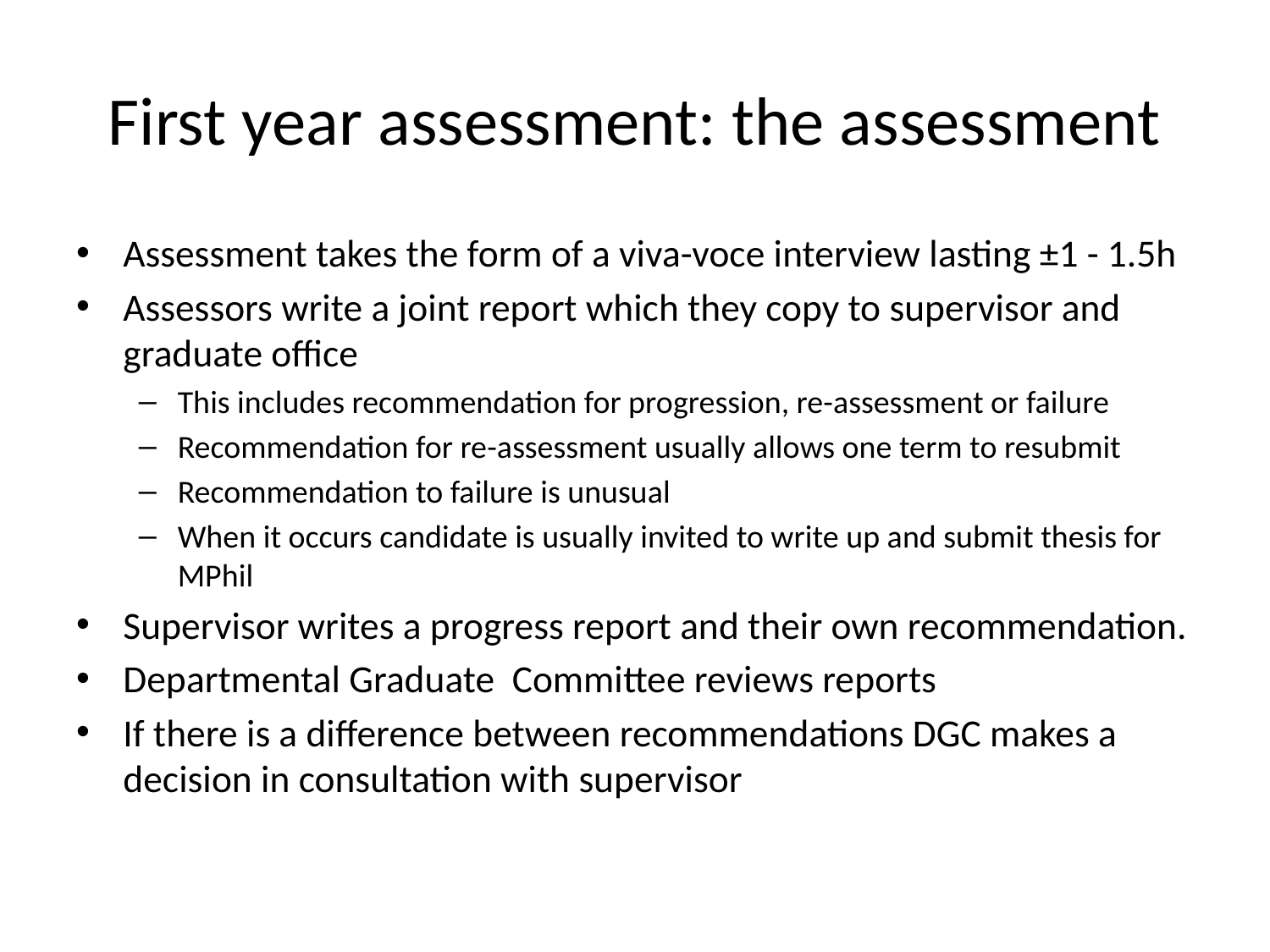

# First year assessment: the assessment
Assessment takes the form of a viva-voce interview lasting ±1 - 1.5h
Assessors write a joint report which they copy to supervisor and graduate office
This includes recommendation for progression, re-assessment or failure
Recommendation for re-assessment usually allows one term to resubmit
Recommendation to failure is unusual
When it occurs candidate is usually invited to write up and submit thesis for MPhil
Supervisor writes a progress report and their own recommendation.
Departmental Graduate  Committee reviews reports
If there is a difference between recommendations DGC makes a decision in consultation with supervisor